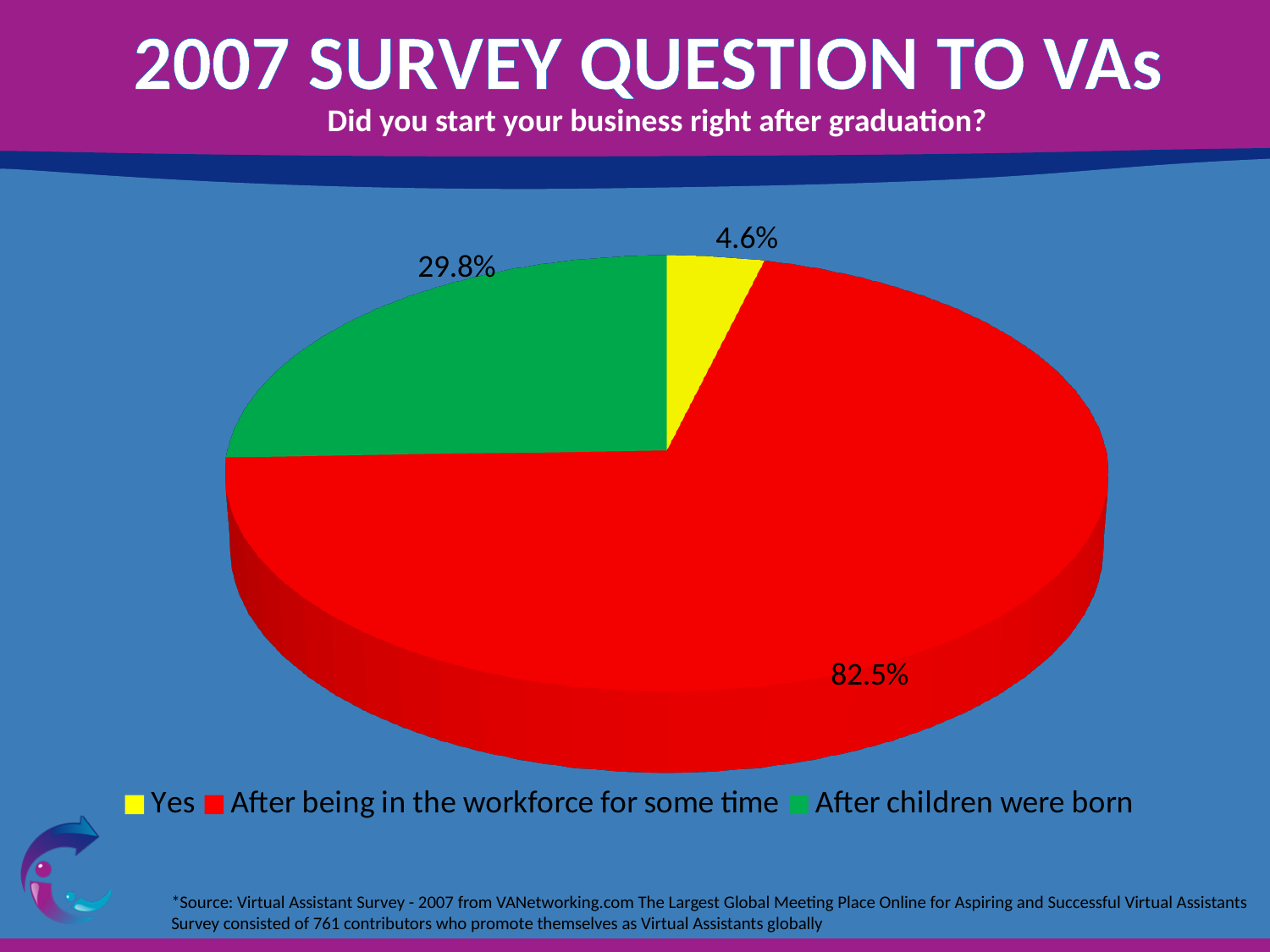

2007 SURVEY QUESTION TO VAs
Did you start your business right after graduation?

[unsupported chart]

*Source: Virtual Assistant Survey - 2007 from VANetworking.com The Largest Global Meeting Place Online for Aspiring and Successful Virtual Assistants
Survey consisted of 761 contributors who promote themselves as Virtual Assistants globally